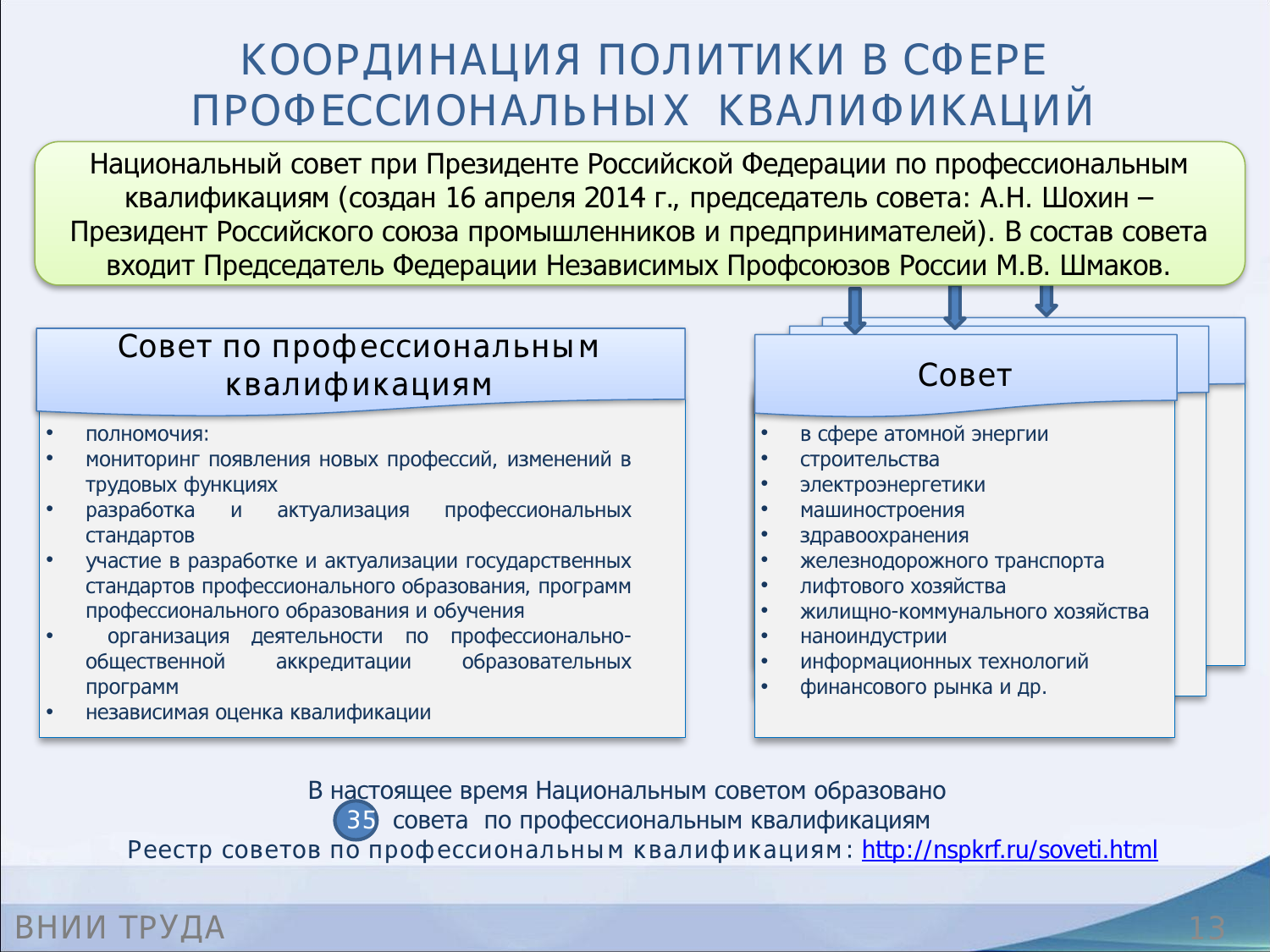

КООРДИНАЦИЯ ПОЛИТИКИ В СФЕРЕ ПРОФЕССИОНАЛЬНЫХ  КВАЛИФИКАЦИЙ

Национальный совет при Президенте Российской Федерации по профессиональным квалификациям (создан 16 апреля 2014 г., председатель совета: А.Н. Шохин – Президент Российского союза промышленников и предпринимателей). В состав совета входит Председатель Федерации Независимых Профсоюзов России М.В. Шмаков.

Совет
Совет по профессиональным квалификациям

полномочия:
мониторинг появления новых профессий, изменений в трудовых функциях
разработка и актуализация профессиональных стандартов
участие в разработке и актуализации государственных стандартов профессионального образования, программ профессионального образования и обучения
 организация деятельности по профессионально-общественной аккредитации образовательных программ
независимая оценка квалификации
в сфере атомной энергии
строительства
электроэнергетики
машиностроения
здравоохранения
железнодорожного транспорта
лифтового хозяйства
жилищно-коммунального хозяйства
наноиндустрии
информационных технологий
финансового рынка и др.

В настоящее время Национальным советом образовано
35  совета  по профессиональным квалификациям
 Реестр советов по профессиональным квалификациям: http://nspkrf.ru/soveti.html

ВНИИ ТРУДА
13